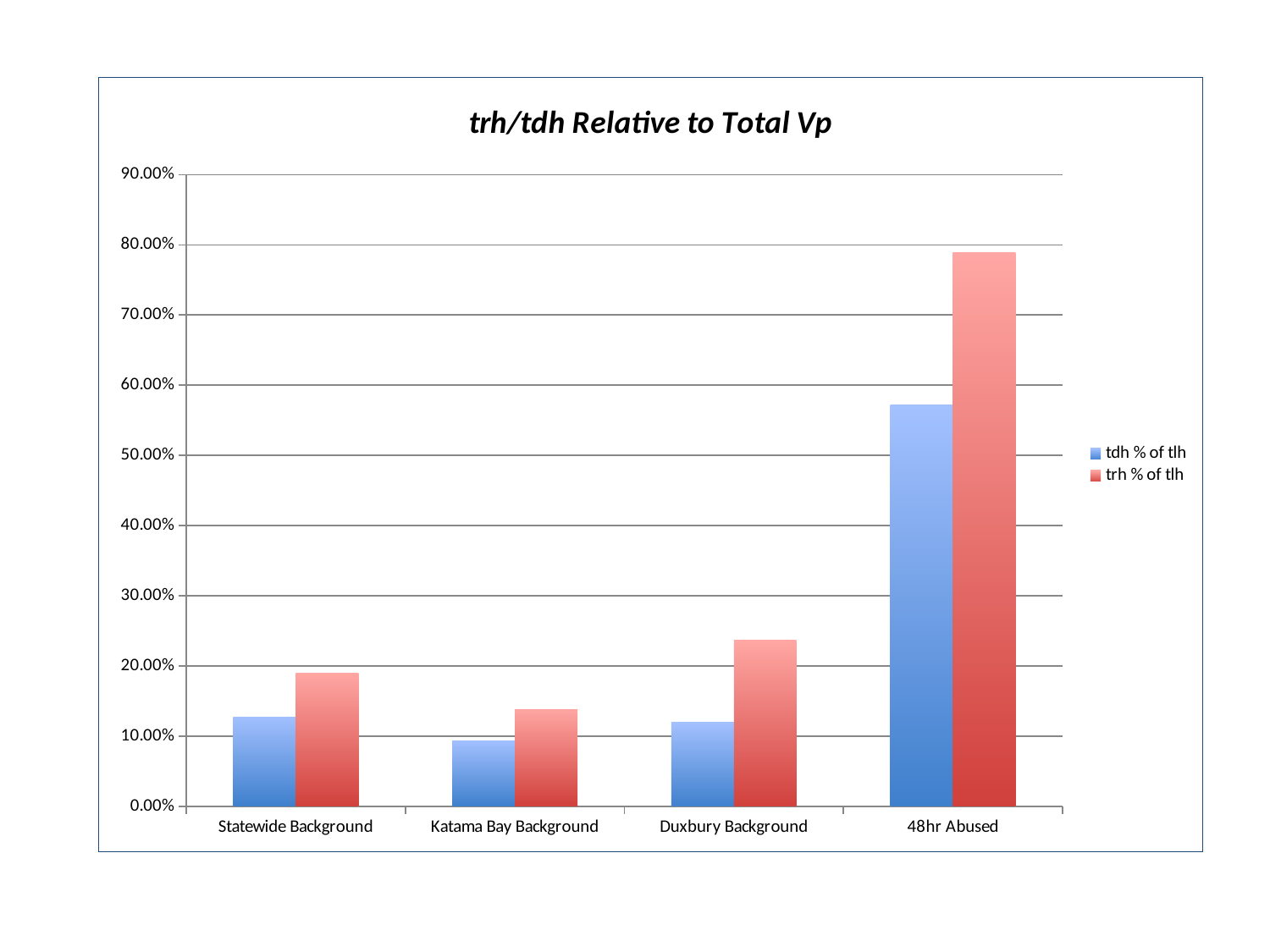

### Chart: trh/tdh Relative to Total Vp

| Category | tdh % of tlh | trh % of tlh |
|---|---|---|
| Statewide Background | 0.12690066345682 | 0.189623565767525 |
| Katama Bay Background | 0.0931571949417592 | 0.137576658962694 |
| Duxbury Background | 0.120039021572718 | 0.237009294236375 |
| 48hr Abused | 0.571535933518782 | 0.788936108882196 |